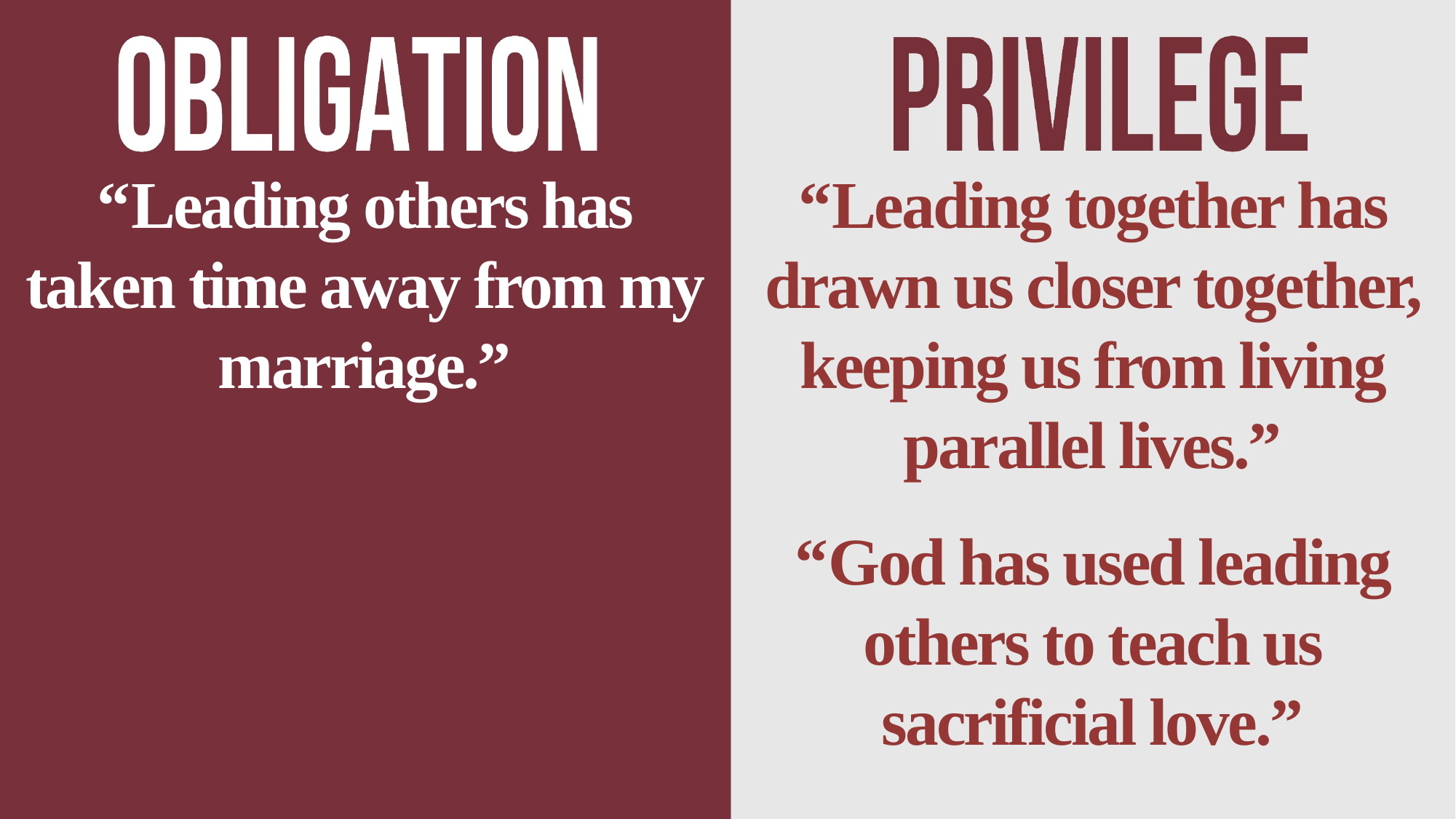

“Leading others has taken time away from my marriage.”
“Leading together has drawn us closer together, keeping us from living parallel lives.”

“God has used leading others to teach us sacrificial love.”